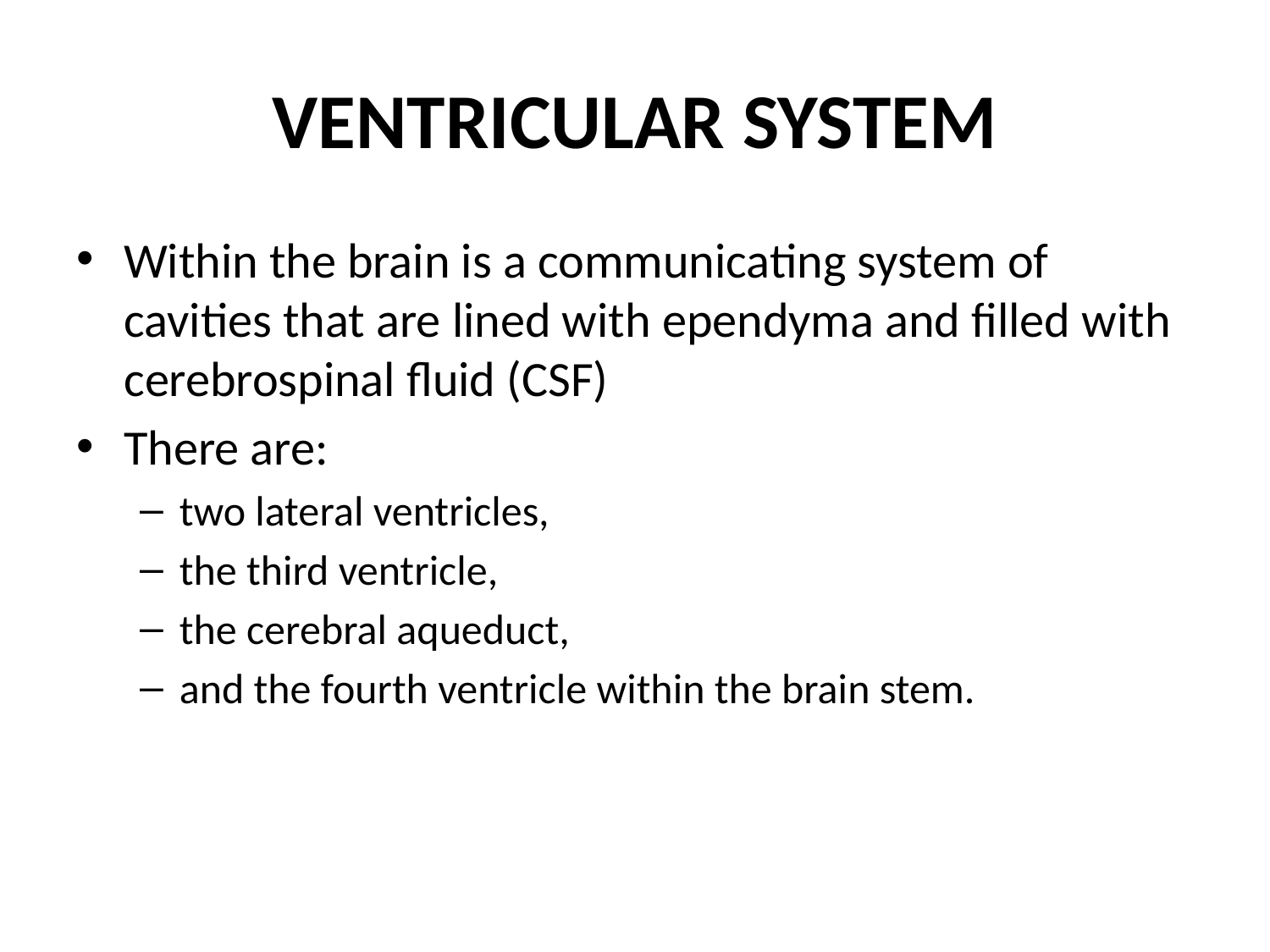

# VENTRICULAR SYSTEM
Within the brain is a communicating system of cavities that are lined with ependyma and filled with cerebrospinal fluid (CSF)
There are:
two lateral ventricles,
the third ventricle,
the cerebral aqueduct,
and the fourth ventricle within the brain stem.